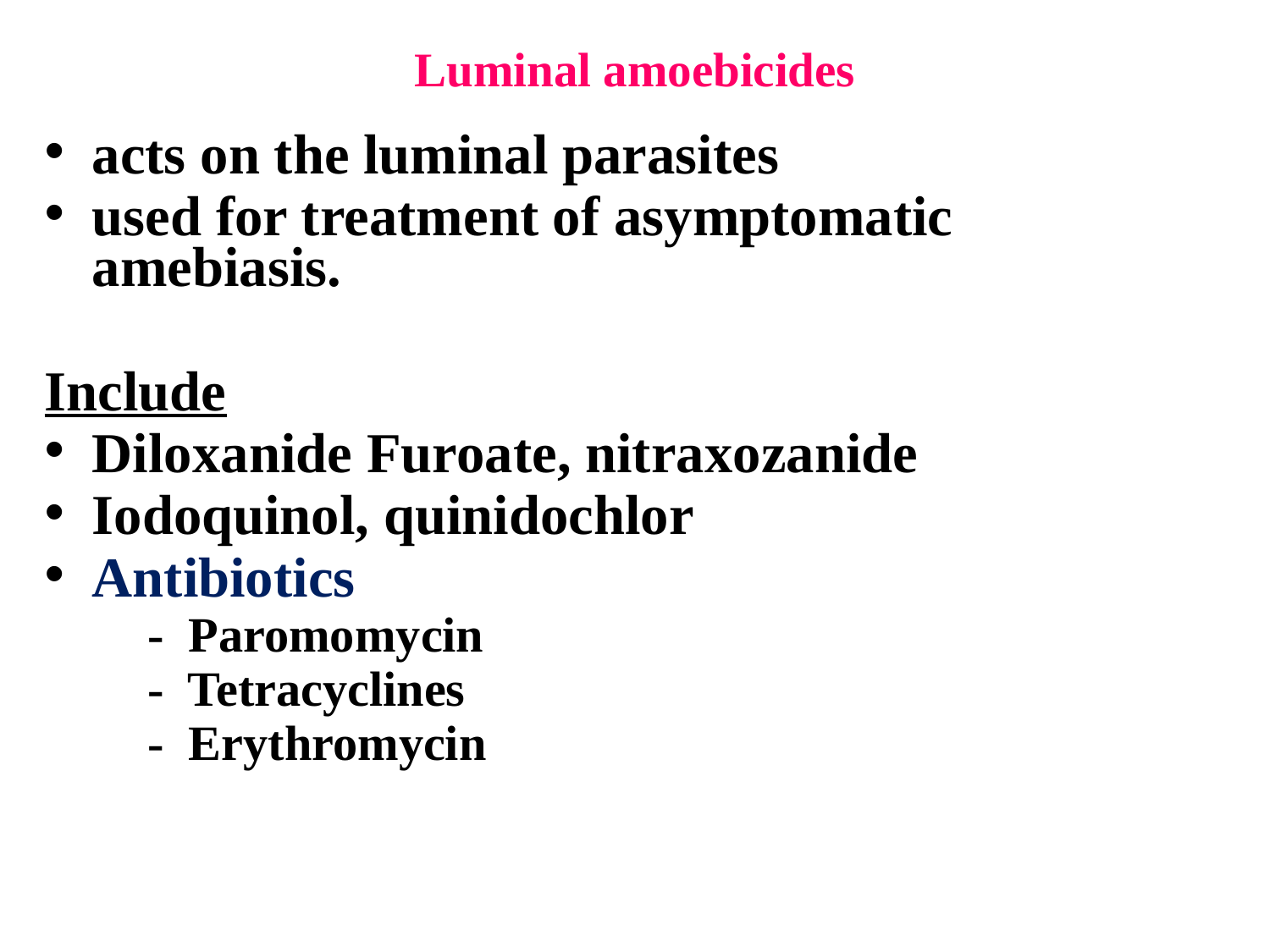

# Luminal amoebicides
acts on the luminal parasites
used for treatment of asymptomatic amebiasis.

Include
Diloxanide Furoate, nitraxozanide
Iodoquinol, quinidochlor
Antibiotics
	-  Paromomycin
	-  Tetracyclines
	-  Erythromycin